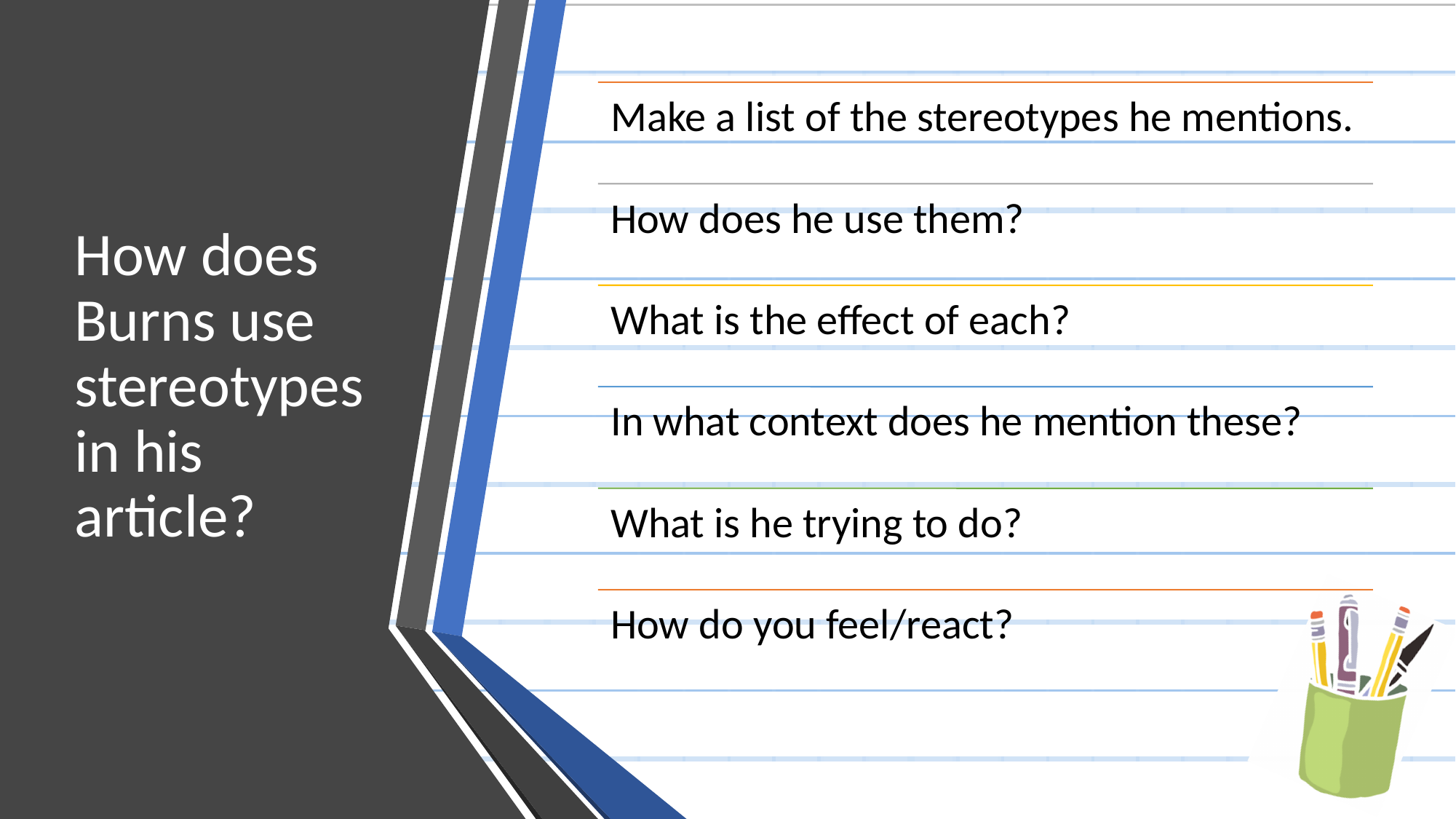

# How does Burns use stereotypes in his article?
Make a list of the stereotypes he mentions.
How does he use them?
What is the effect of each?
In what context does he mention these?
What is he trying to do?
How do you feel/react?